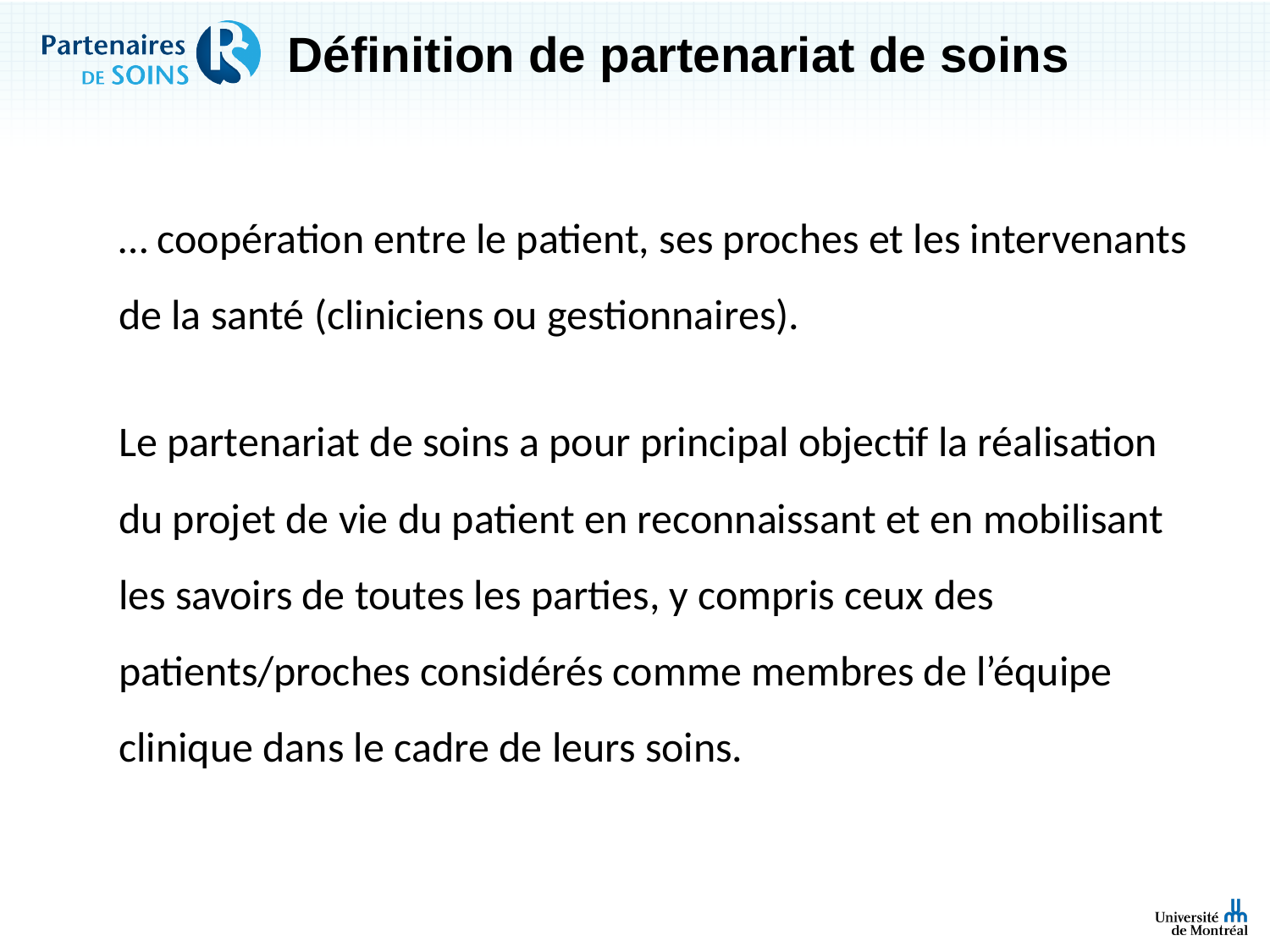

Définition de partenariat de soins
… coopération entre le patient, ses proches et les intervenants de la santé (cliniciens ou gestionnaires).
Le partenariat de soins a pour principal objectif la réalisation du projet de vie du patient en reconnaissant et en mobilisant les savoirs de toutes les parties, y compris ceux des patients/proches considérés comme membres de l’équipe clinique dans le cadre de leurs soins.